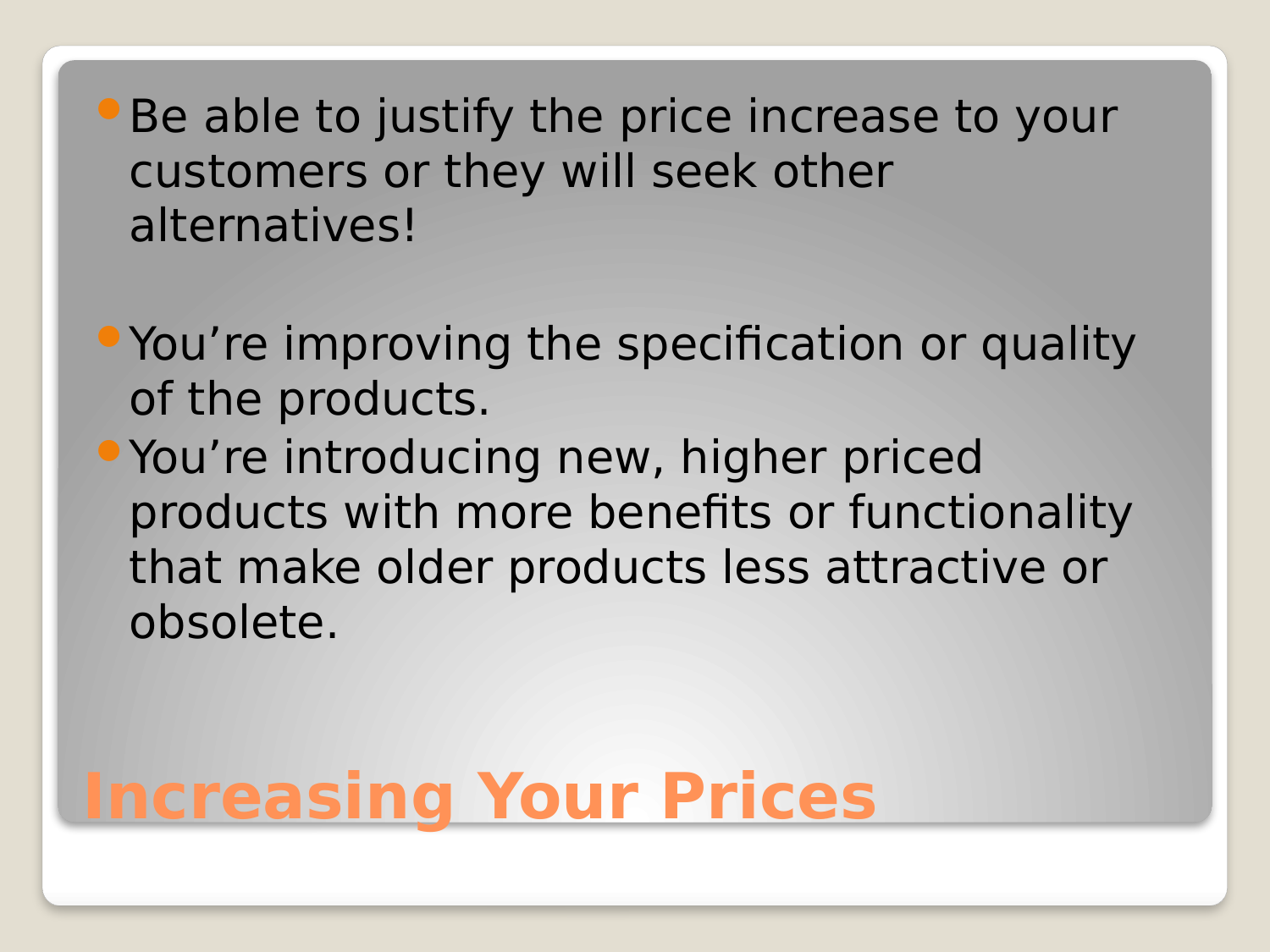

Be able to justify the price increase to your customers or they will seek other alternatives!

You’re improving the specification or quality of the products.
You’re introducing new, higher priced products with more benefits or functionality that make older products less attractive or obsolete.

# Increasing Your Prices